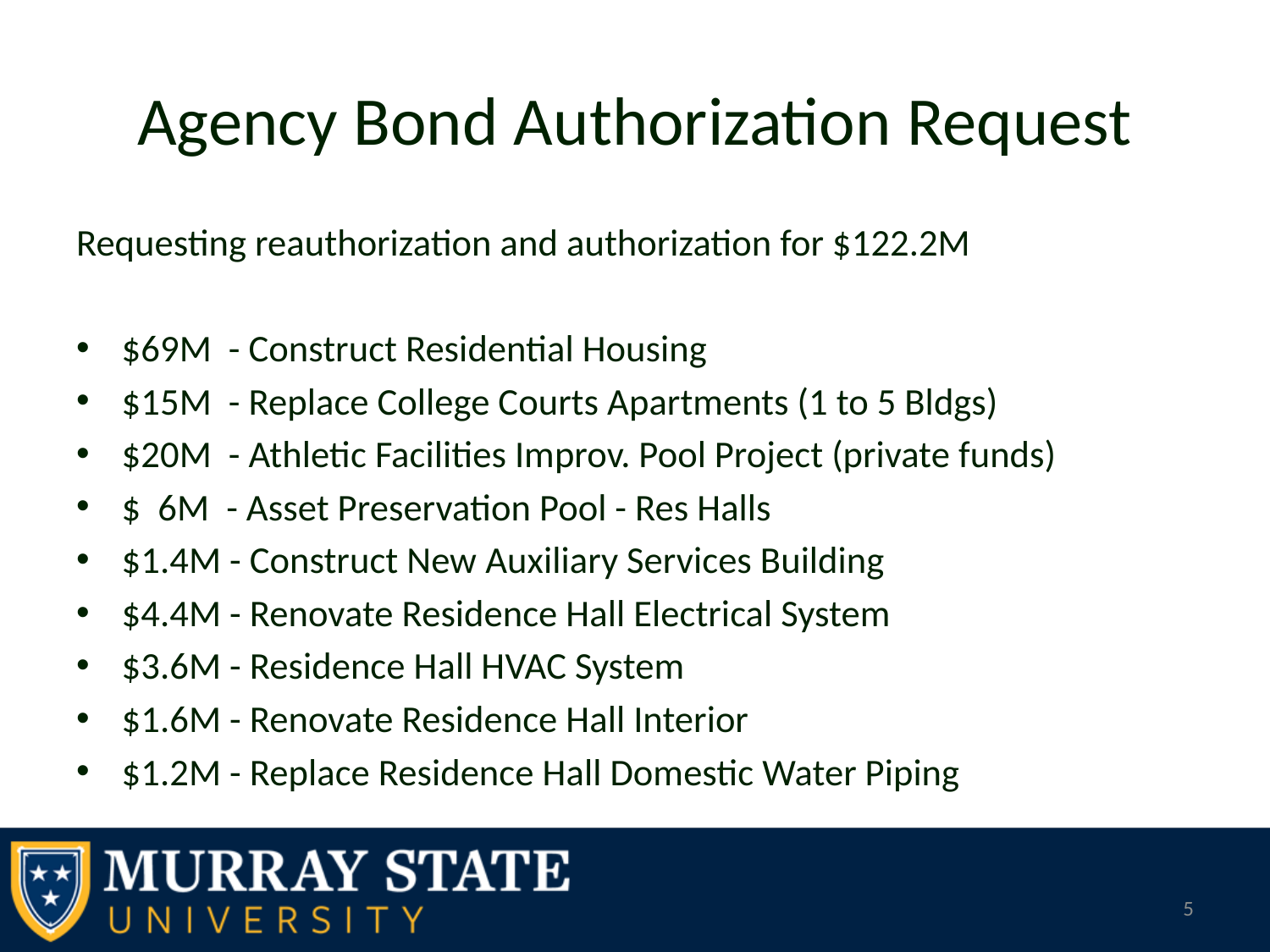

# Agency Bond Authorization Request
Requesting reauthorization and authorization for $122.2M

$69M  - Construct Residential Housing
$15M  - Replace College Courts Apartments (1 to 5 Bldgs)
$20M  - Athletic Facilities Improv. Pool Project (private funds)
$  6M  - Asset Preservation Pool - Res Halls
$1.4M - Construct New Auxiliary Services Building
$4.4M - Renovate Residence Hall Electrical System
$3.6M - Residence Hall HVAC System
$1.6M - Renovate Residence Hall Interior
$1.2M - Replace Residence Hall Domestic Water Piping

5